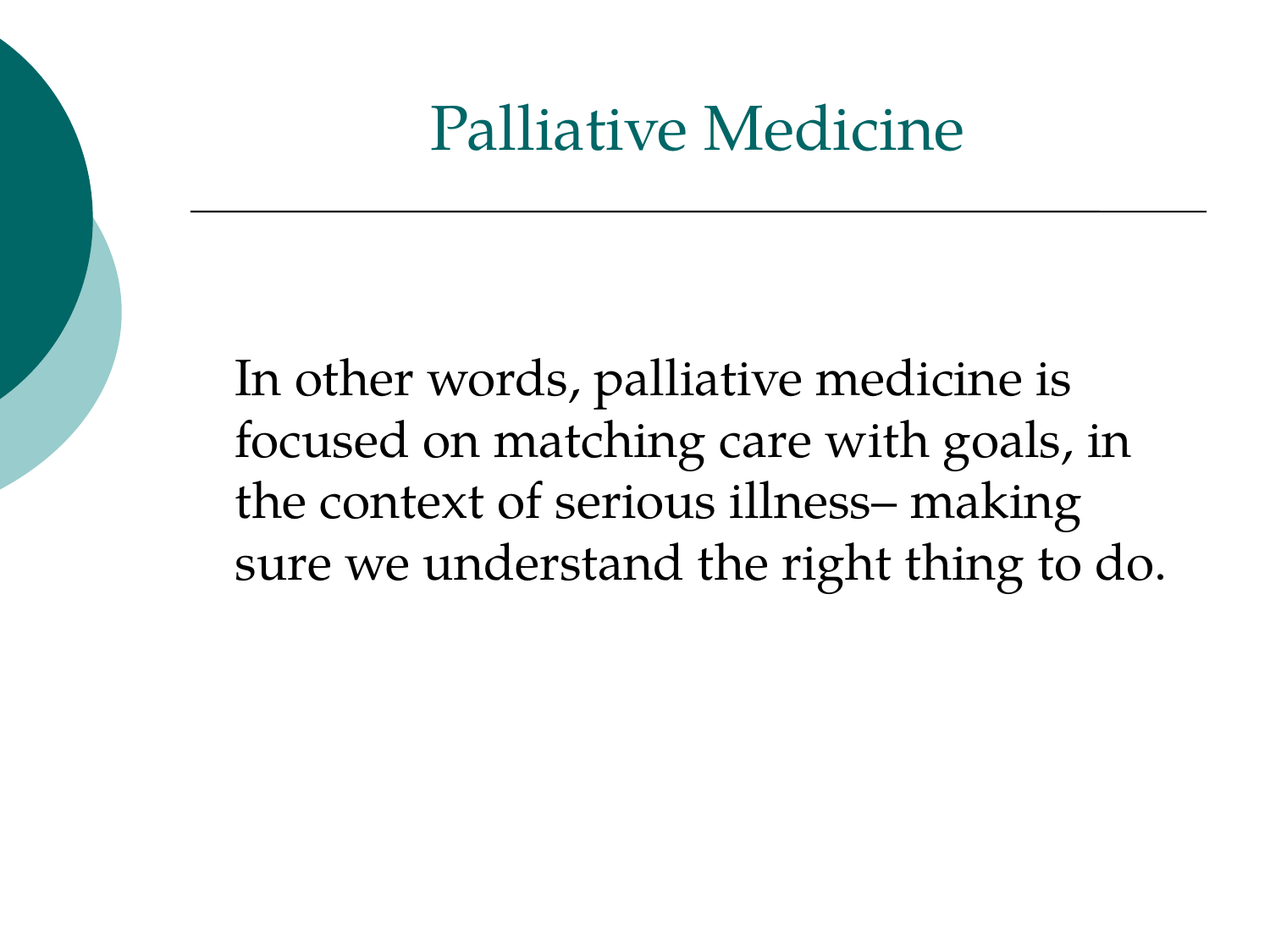

# Palliative Medicine
In other words, palliative medicine is focused on matching care with goals, in the context of serious illness– making sure we understand the right thing to do.